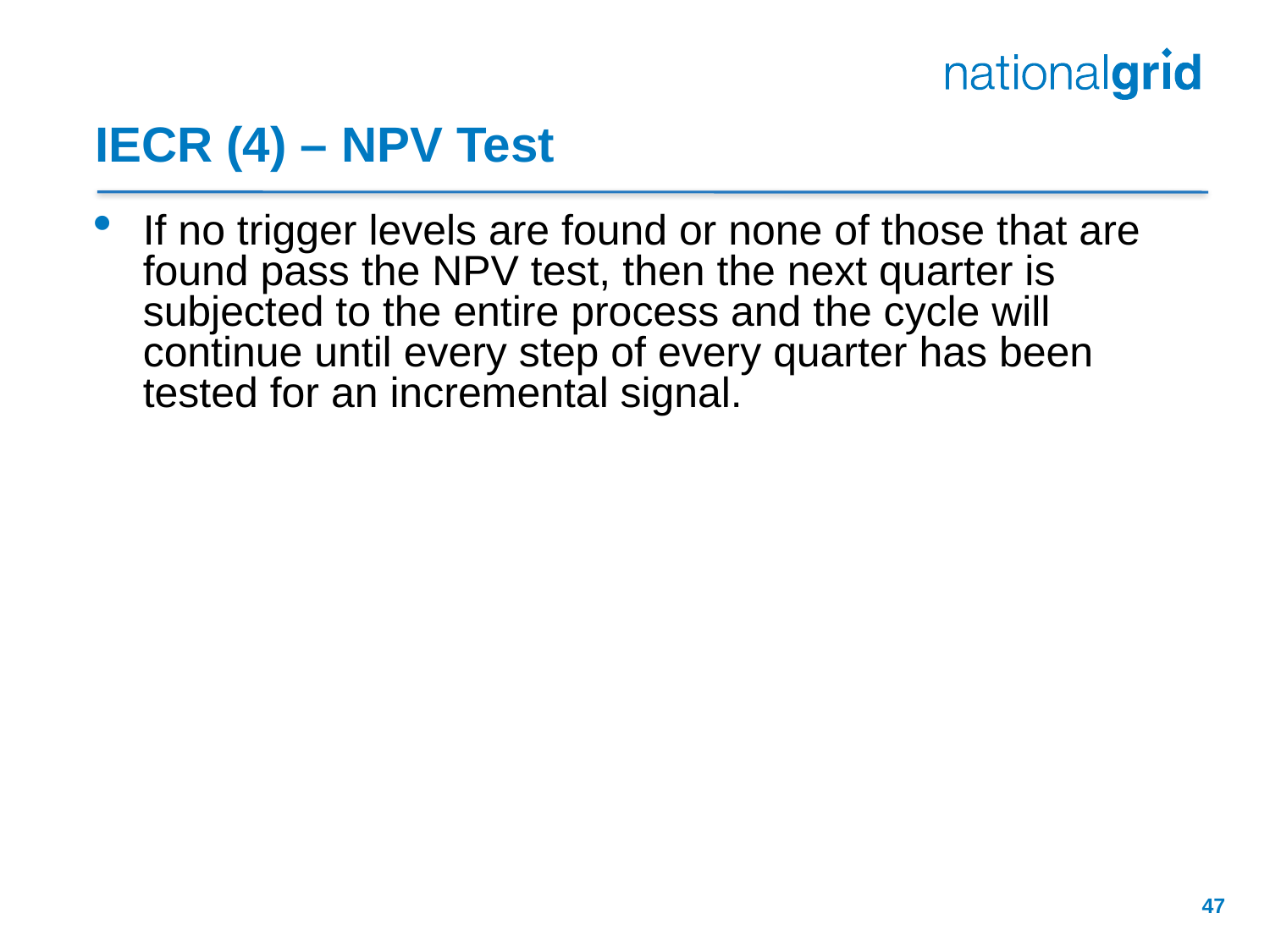

# IECR (4) – NPV Test
If no trigger levels are found or none of those that are found pass the NPV test, then the next quarter is subjected to the entire process and the cycle will continue until every step of every quarter has been tested for an incremental signal.
47